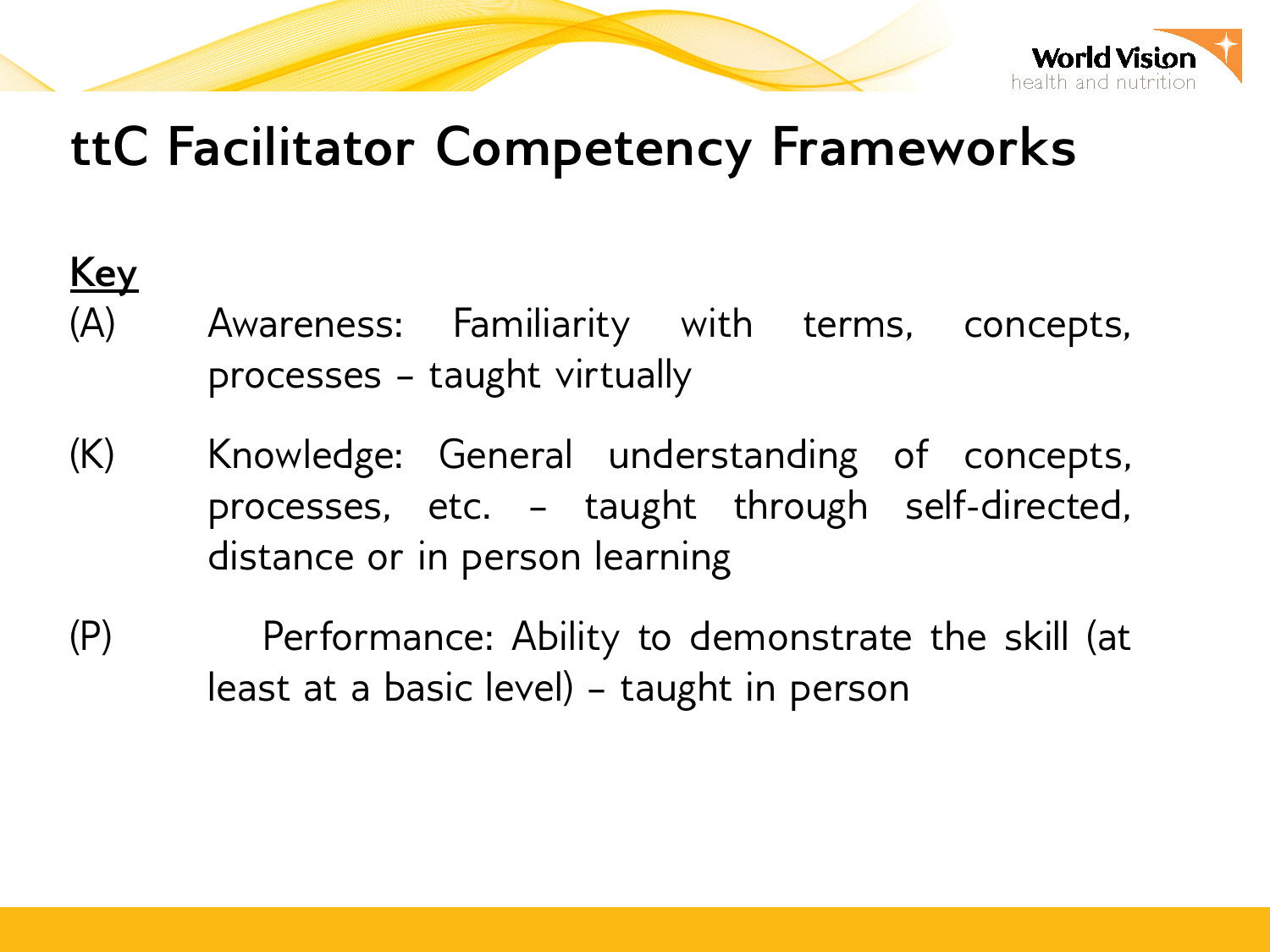

ttC Facilitator Competency Frameworks

Key
Awareness: Familiarity with terms, concepts, processes – taught virtually

Knowledge: General understanding of concepts, processes, etc. – taught through self-directed, distance or in person learning

(P) 	   Performance: Ability to demonstrate the skill (at least at a basic level) – taught in person